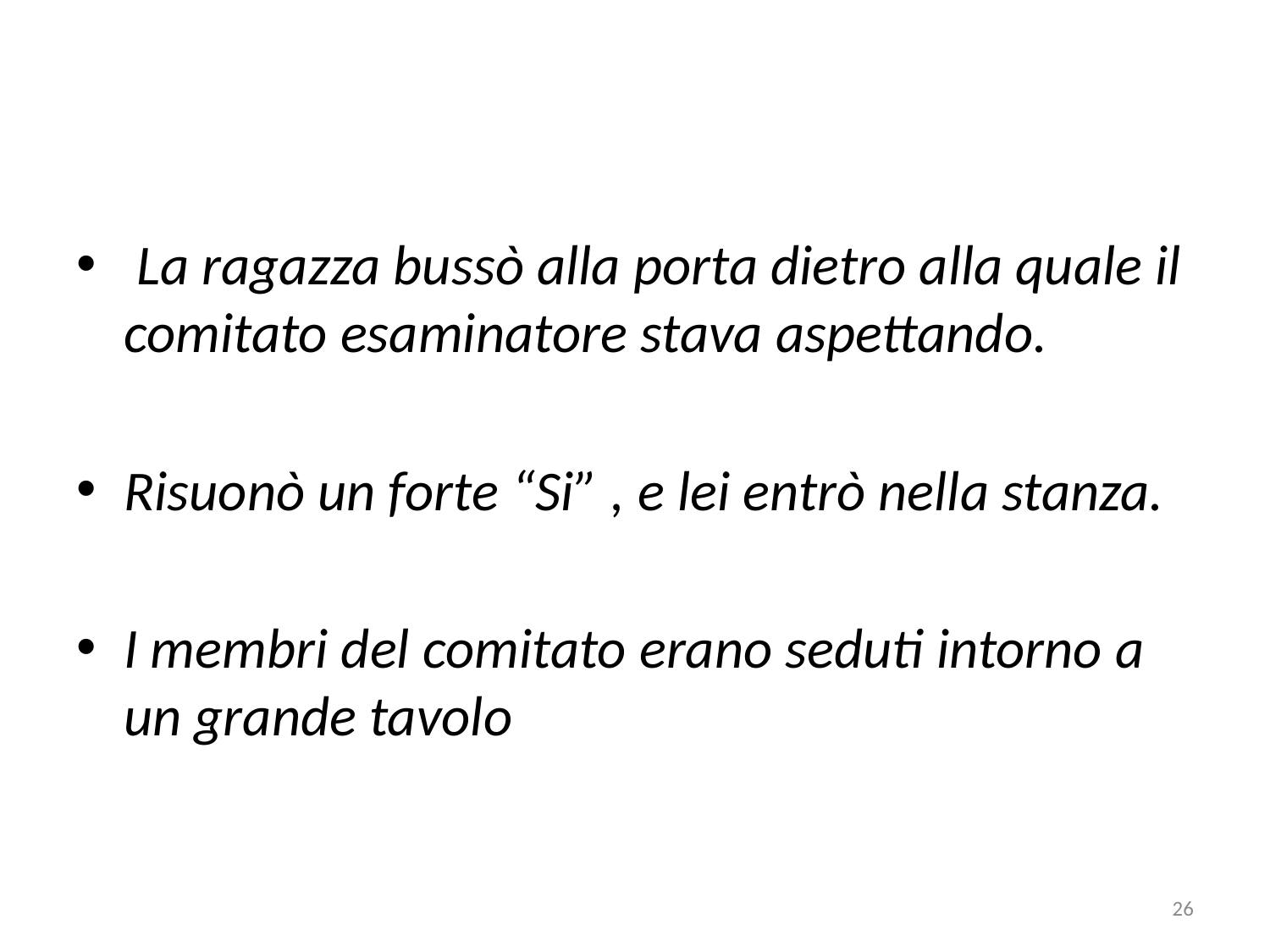

La ragazza bussò alla porta dietro alla quale il comitato esaminatore stava aspettando.

Risuonò un forte “Si” , e lei entrò nella stanza.

I membri del comitato erano seduti intorno a un grande tavolo
26